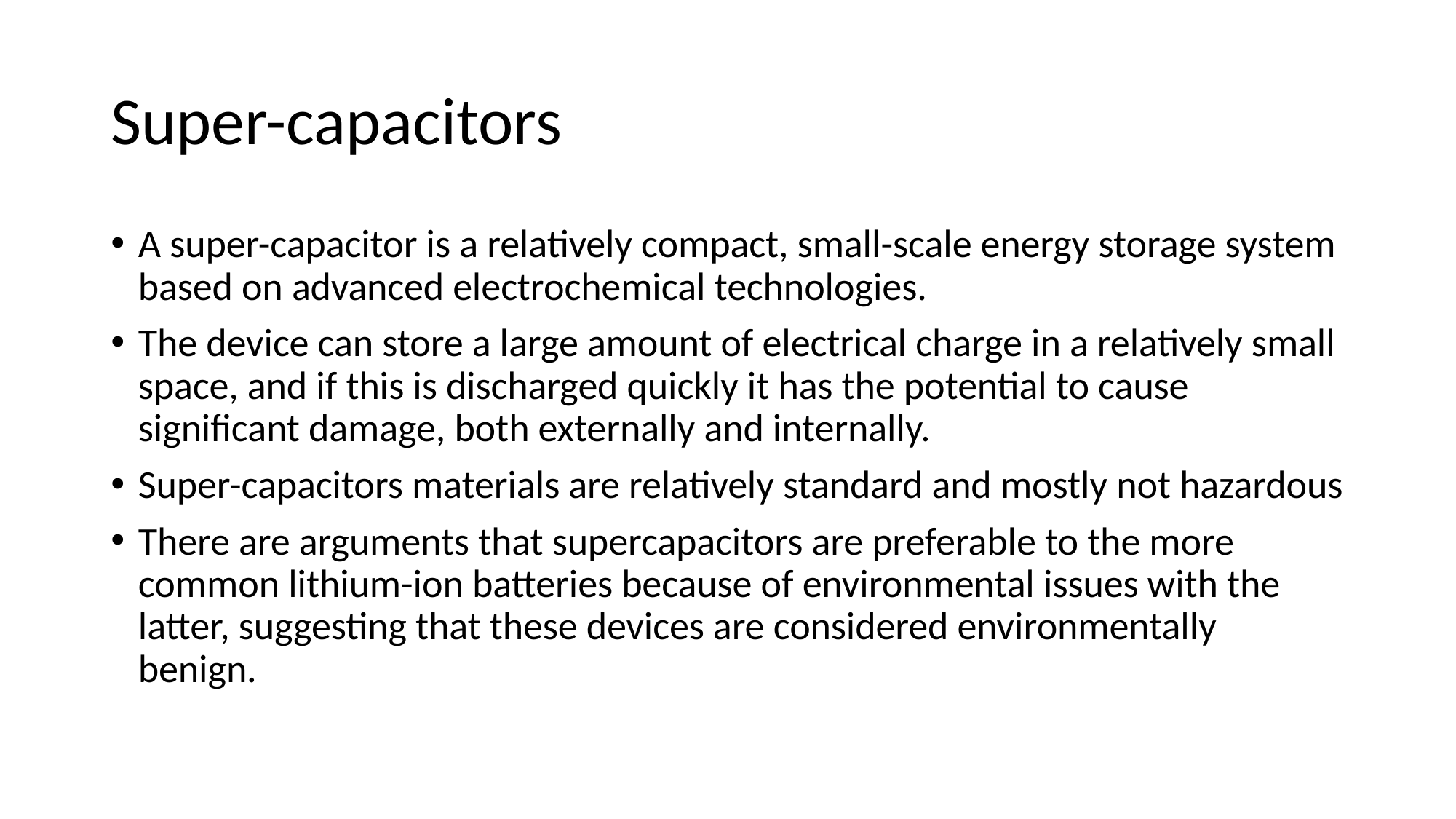

# Super-capacitors
A super-capacitor is a relatively compact, small-scale energy storage system based on advanced electrochemical technologies.
The device can store a large amount of electrical charge in a relatively small space, and if this is discharged quickly it has the potential to cause significant damage, both externally and internally.
Super-capacitors materials are relatively standard and mostly not hazardous
There are arguments that supercapacitors are preferable to the more common lithium-ion batteries because of environmental issues with the latter, suggesting that these devices are considered environmentally benign.